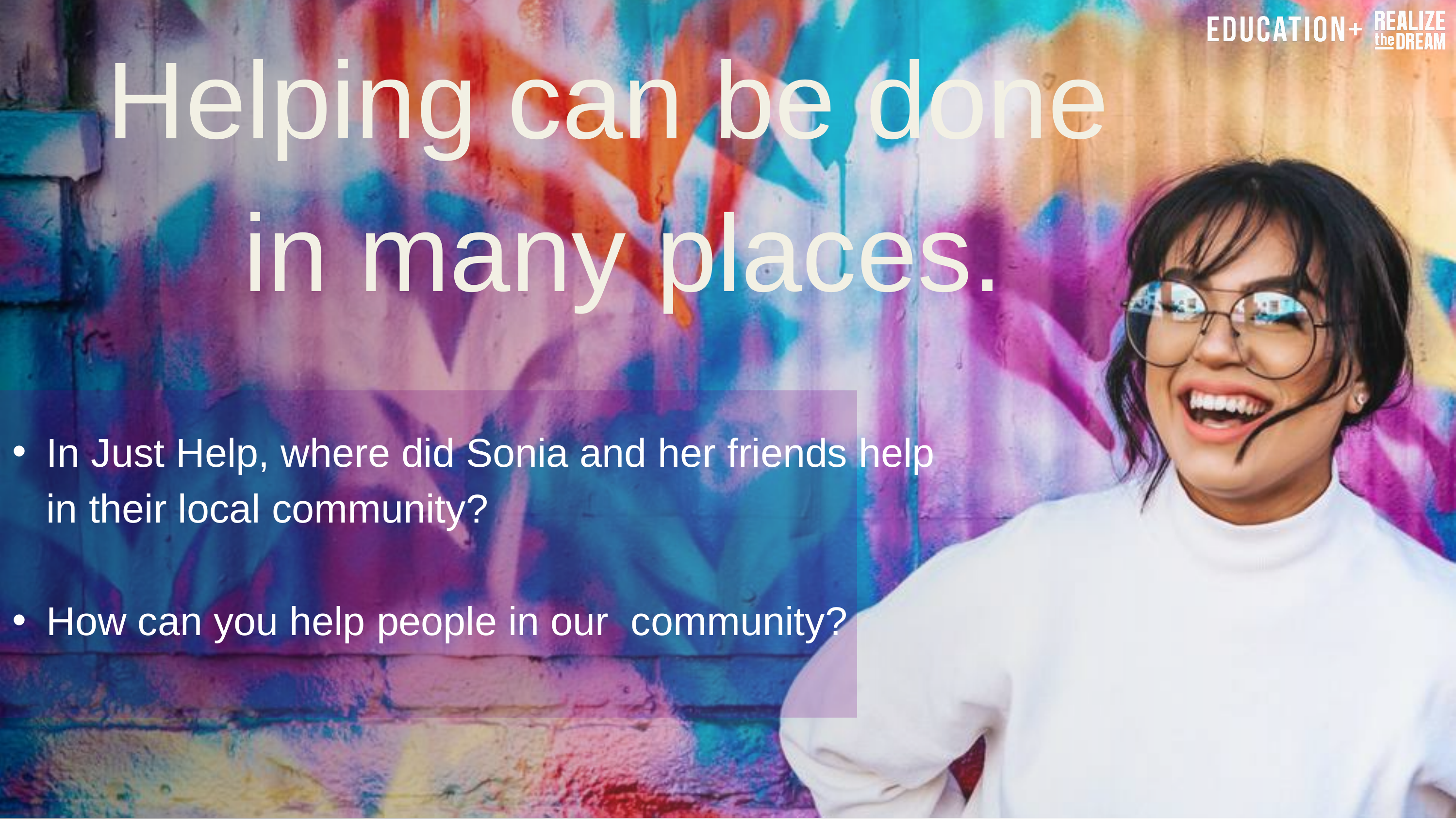

Helping can be done
in many places.

In Just Help, where did Sonia and her friends help in their local community?

How can you help people in our  community?